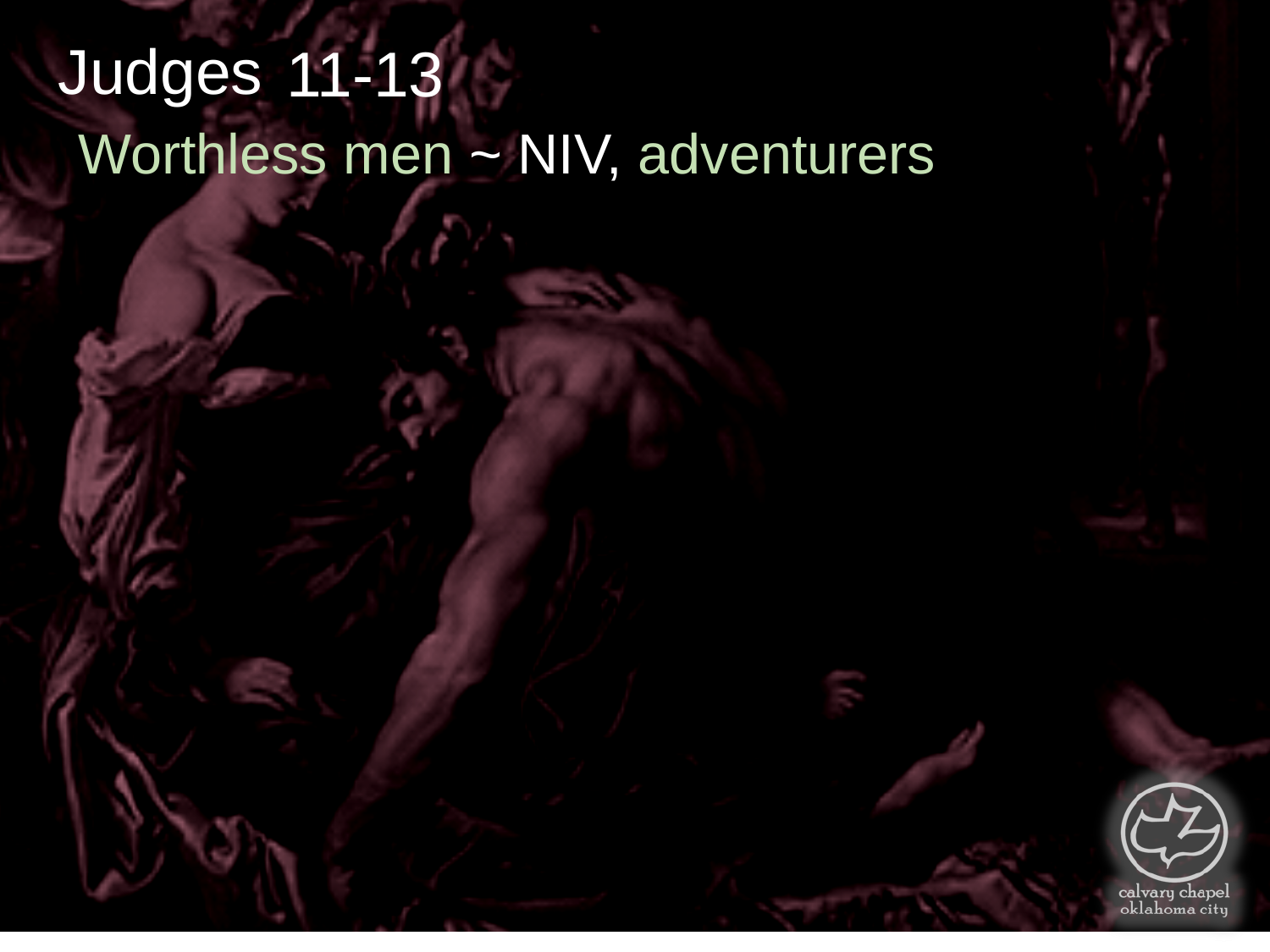

Judges
11-13
Worthless men ~ NIV, adventurers